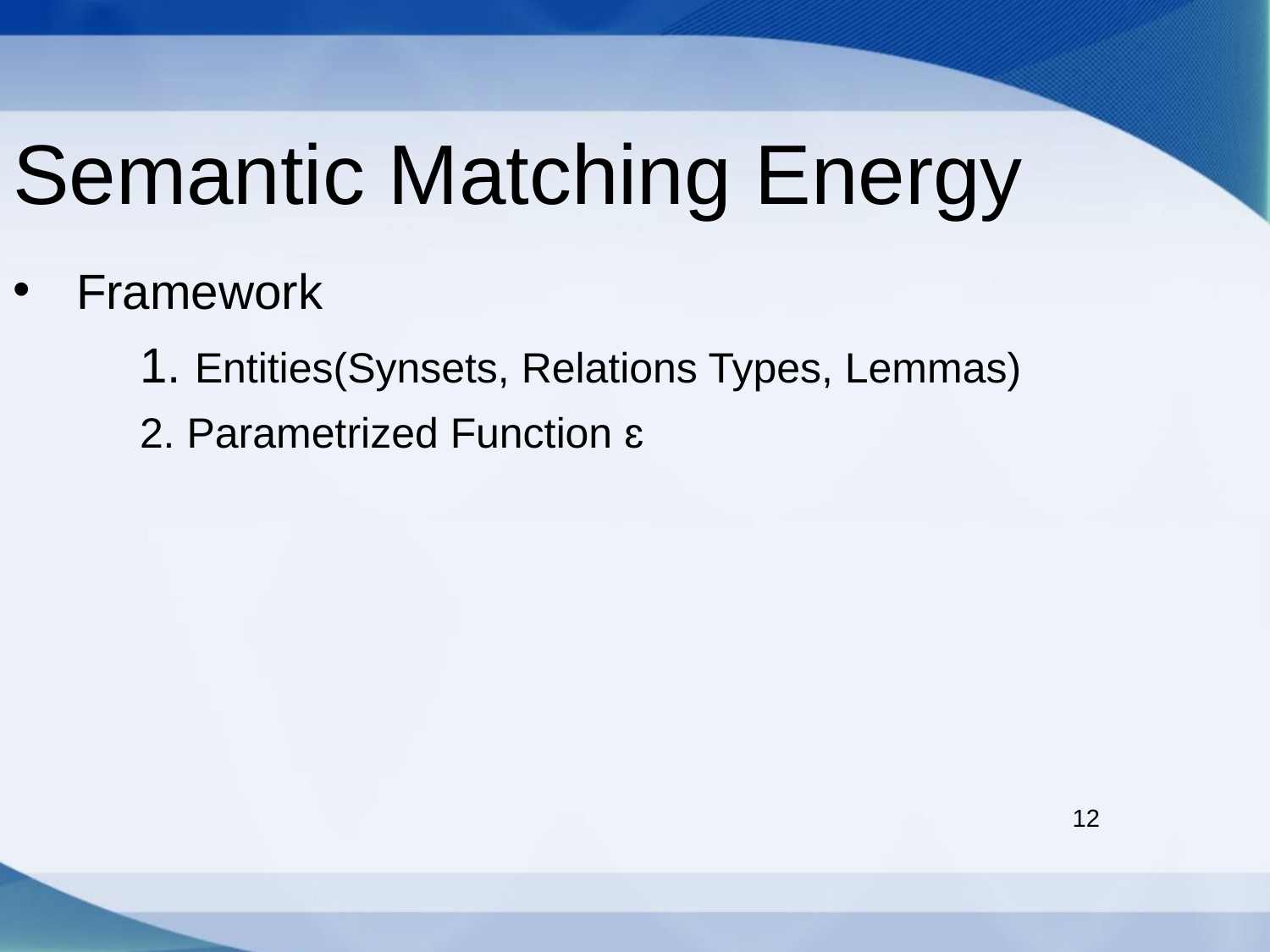

Semantic Matching Energy
Framework
	1. Entities(Synsets, Relations Types, Lemmas)
	2. Parametrized Function ɛ

12